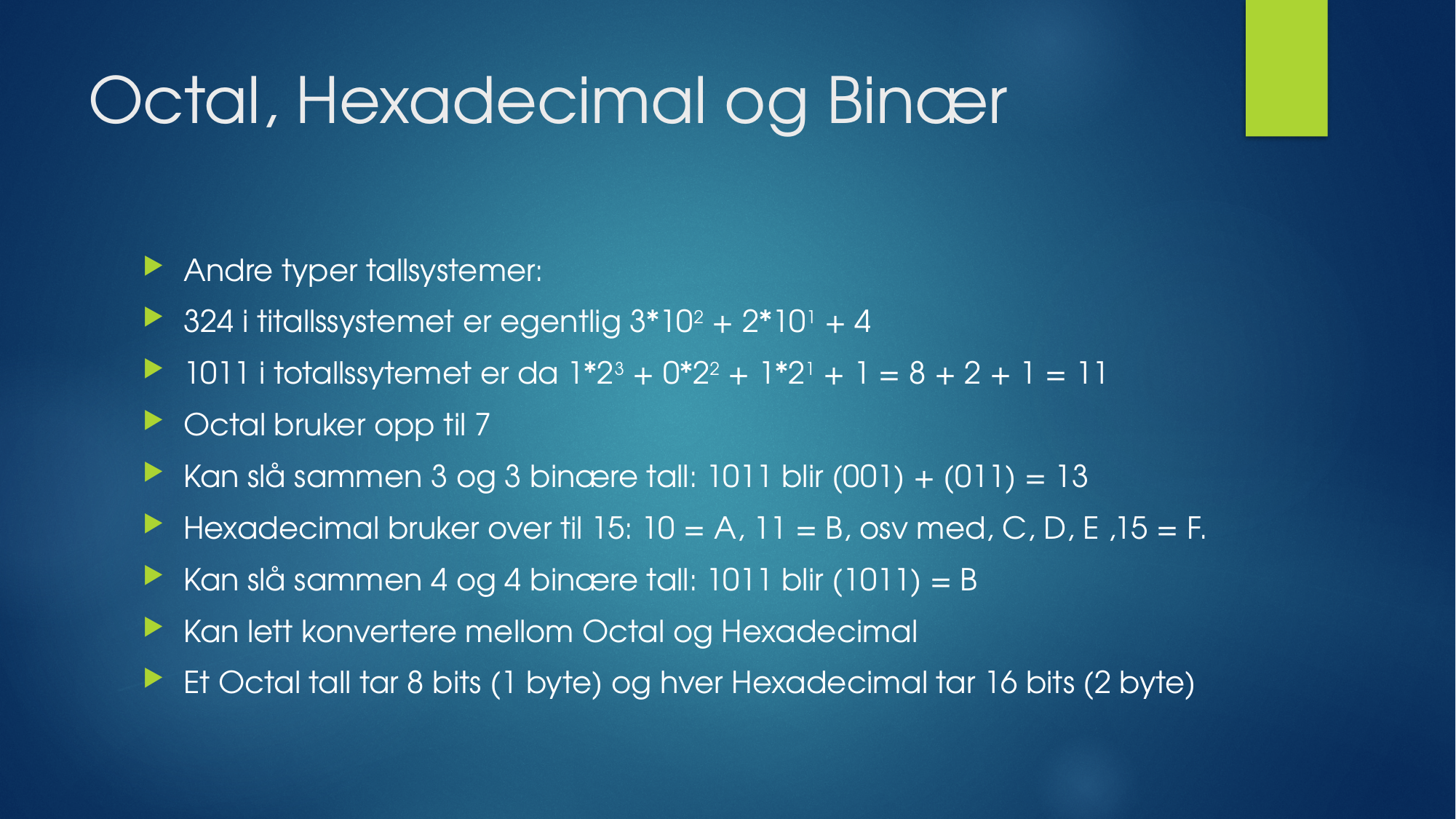

# Octal, Hexadecimal og Binær
Andre typer tallsystemer:
324 i titallssystemet er egentlig 3*102 + 2*101 + 4
1011 i totallssytemet er da 1*23 + 0*22 + 1*21 + 1 = 8 + 2 + 1 = 11
Octal bruker opp til 7
Kan slå sammen 3 og 3 binære tall: 1011 blir (001) + (011) = 13
Hexadecimal bruker over til 15: 10 = A, 11 = B, osv med, C, D, E ,15 = F.
Kan slå sammen 4 og 4 binære tall: 1011 blir (1011) = B
Kan lett konvertere mellom Octal og Hexadecimal
Et Octal tall tar 8 bits (1 byte) og hver Hexadecimal tar 16 bits (2 byte)